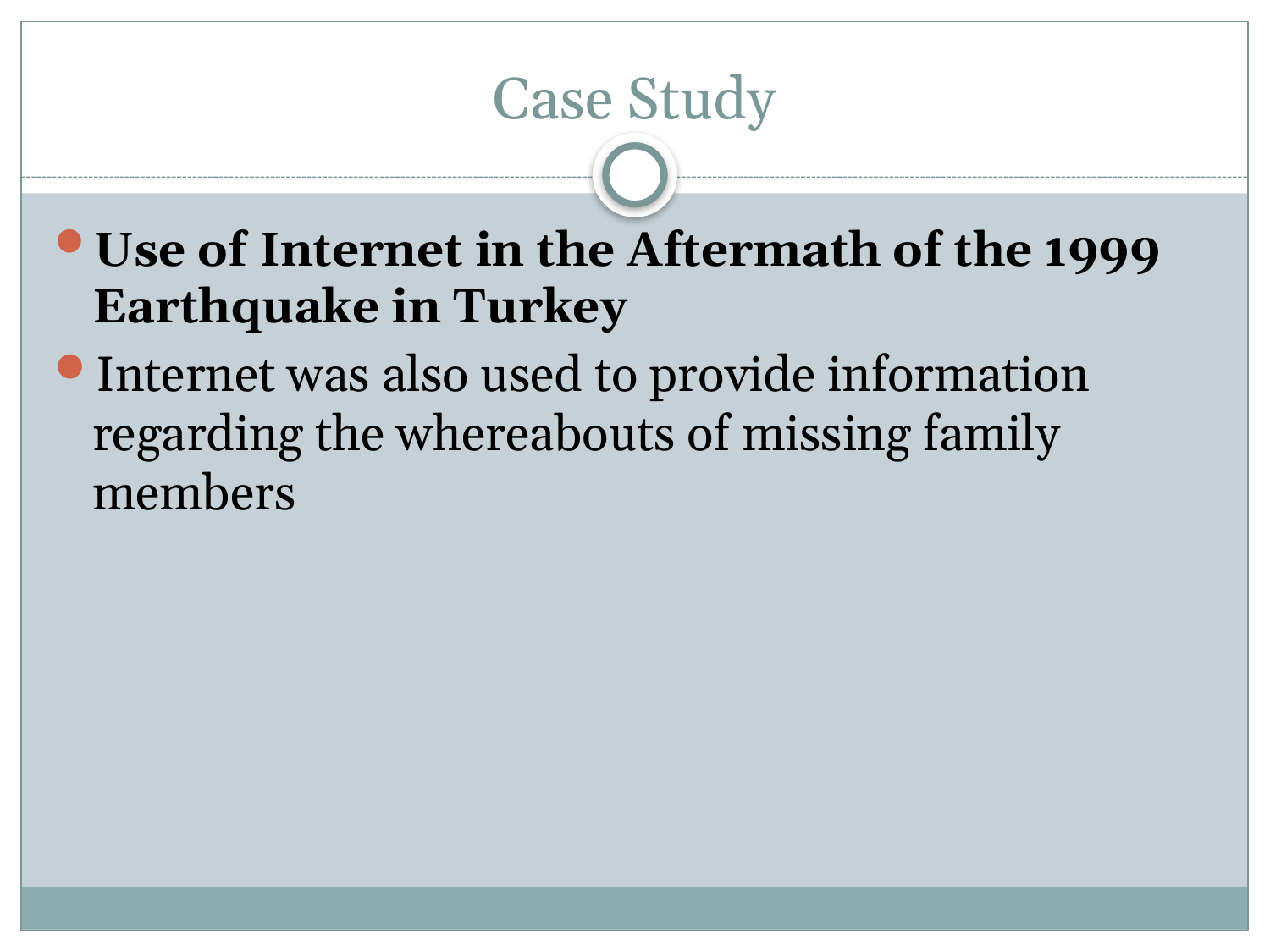

# Case Study
Use of Internet in the Aftermath of the 1999 Earthquake in Turkey
Internet was also used to provide information regarding the whereabouts of missing family members